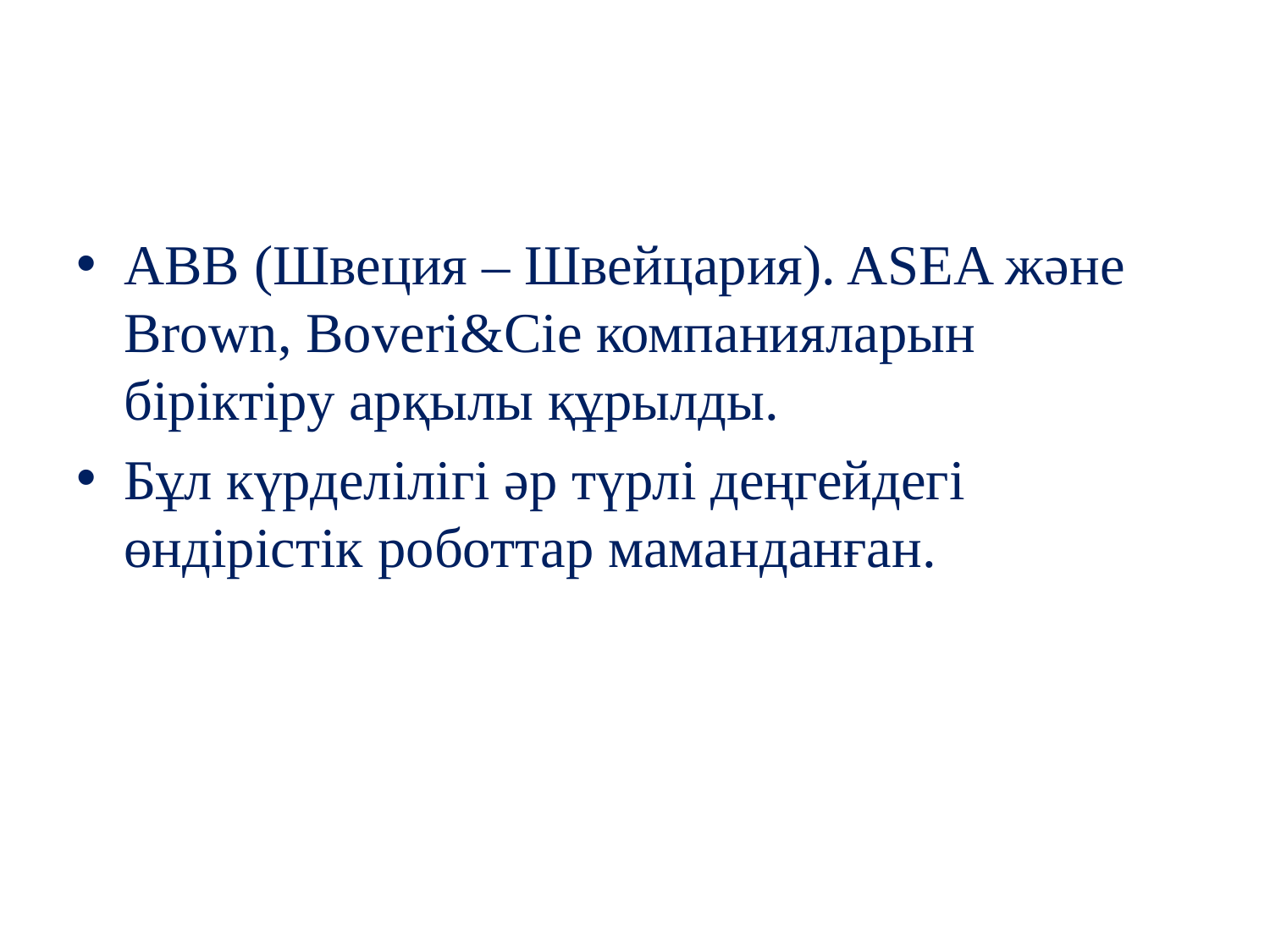

ABB (Швеция – Швейцария). ASEA және  Brown, Boveri&Cie компанияларын біріктіру арқылы құрылды.
Бұл күрделілігі әр түрлі деңгейдегі өндірістік роботтар маманданған.